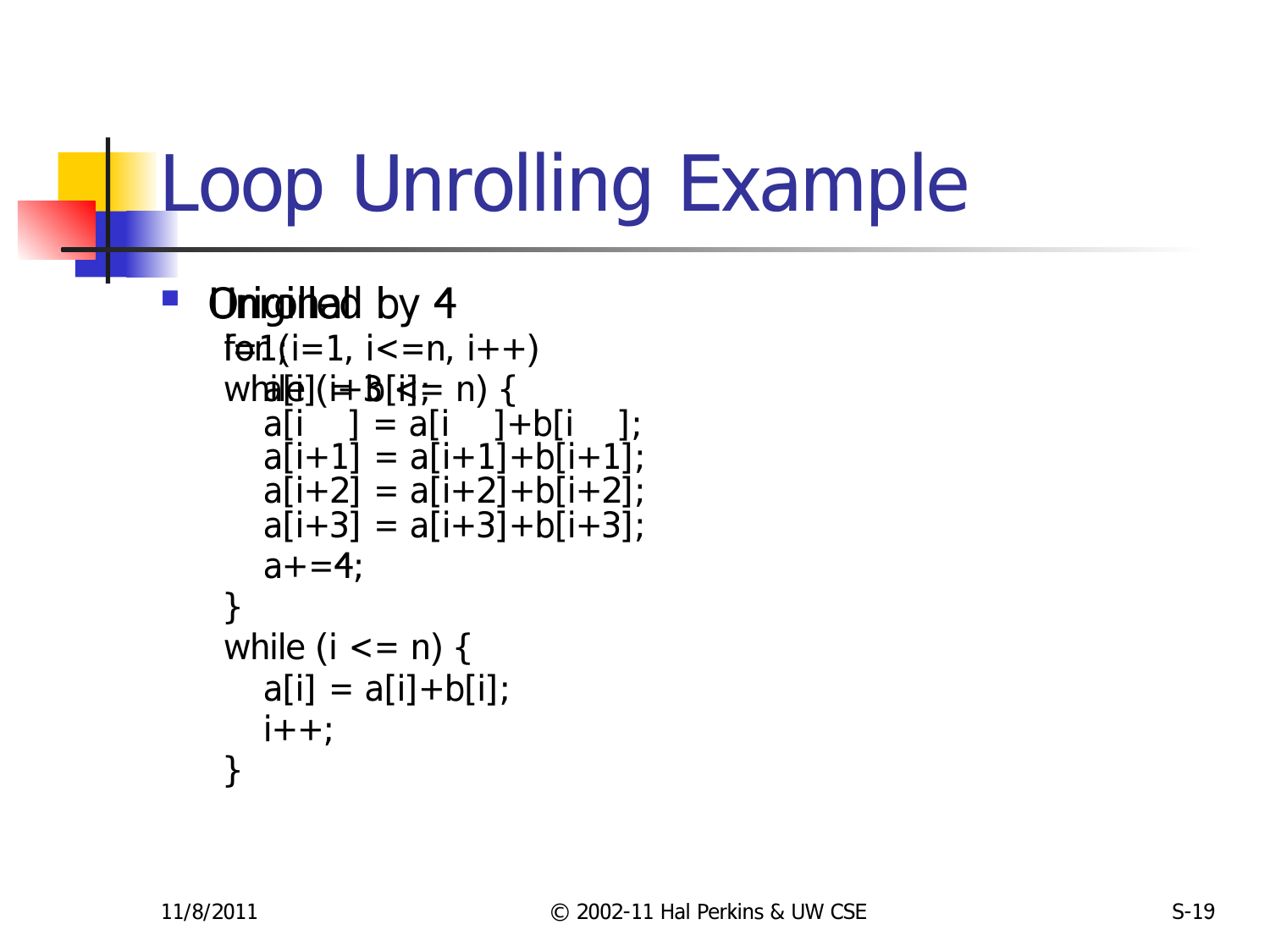

# Loop Unrolling Example
Original
for (i=1, i<=n, i++)
	a[i] = b[i];
Unrolled by 4
i=1;
while (i+3 <= n) {
a[i    ] = a[i    ]+b[i    ];
a[i+1] = a[i+1]+b[i+1];
a[i+2] = a[i+2]+b[i+2];
a[i+3] = a[i+3]+b[i+3];
	a+=4;
}
while (i <= n) {
	a[i] = a[i]+b[i];
	i++;
}
11/8/2011
© 2002-11 Hal Perkins & UW CSE
S-19